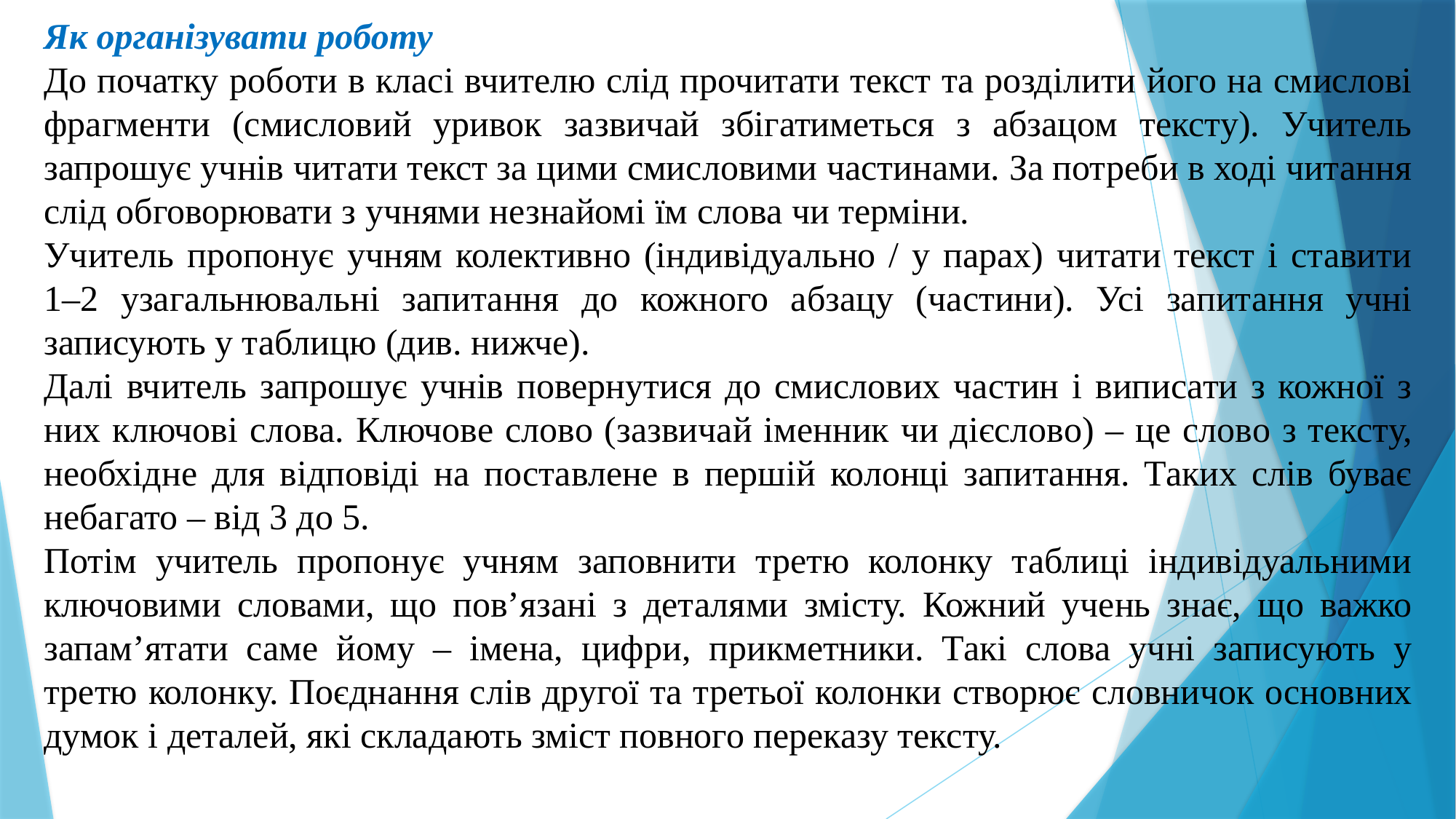

Як організувати роботу
До початку роботи в класі вчителю слід прочитати текст та розділити його на смислові фрагменти (смисловий уривок зазвичай збігатиметься з абзацом тексту). Учитель запрошує учнів читати текст за цими смисловими частинами. За потреби в ході читання слід обговорювати з учнями незнайомі їм слова чи терміни.
Учитель пропонує учням колективно (індивідуально / у парах) читати текст і ставити 1–2 узагальнювальні запитання до кожного абзацу (частини). Усі запитання учні записують у таблицю (див. нижче).
Далі вчитель запрошує учнів повернутися до смислових частин і виписати з кожної з них ключові слова. Ключове слово (зазвичай іменник чи дієслово) – це слово з тексту, необхідне для відповіді на поставлене в першій колонці запитання. Таких слів буває небагато – від 3 до 5.
Потім учитель пропонує учням заповнити третю колонку таблиці індивідуальними ключовими словами, що пов’язані з деталями змісту. Кожний учень знає, що важко запам’ятати саме йому – імена, цифри, прикметники. Такі слова учні записують у третю колонку. Поєднання слів другої та третьої колонки створює словничок основних думок і деталей, які складають зміст повного переказу тексту.